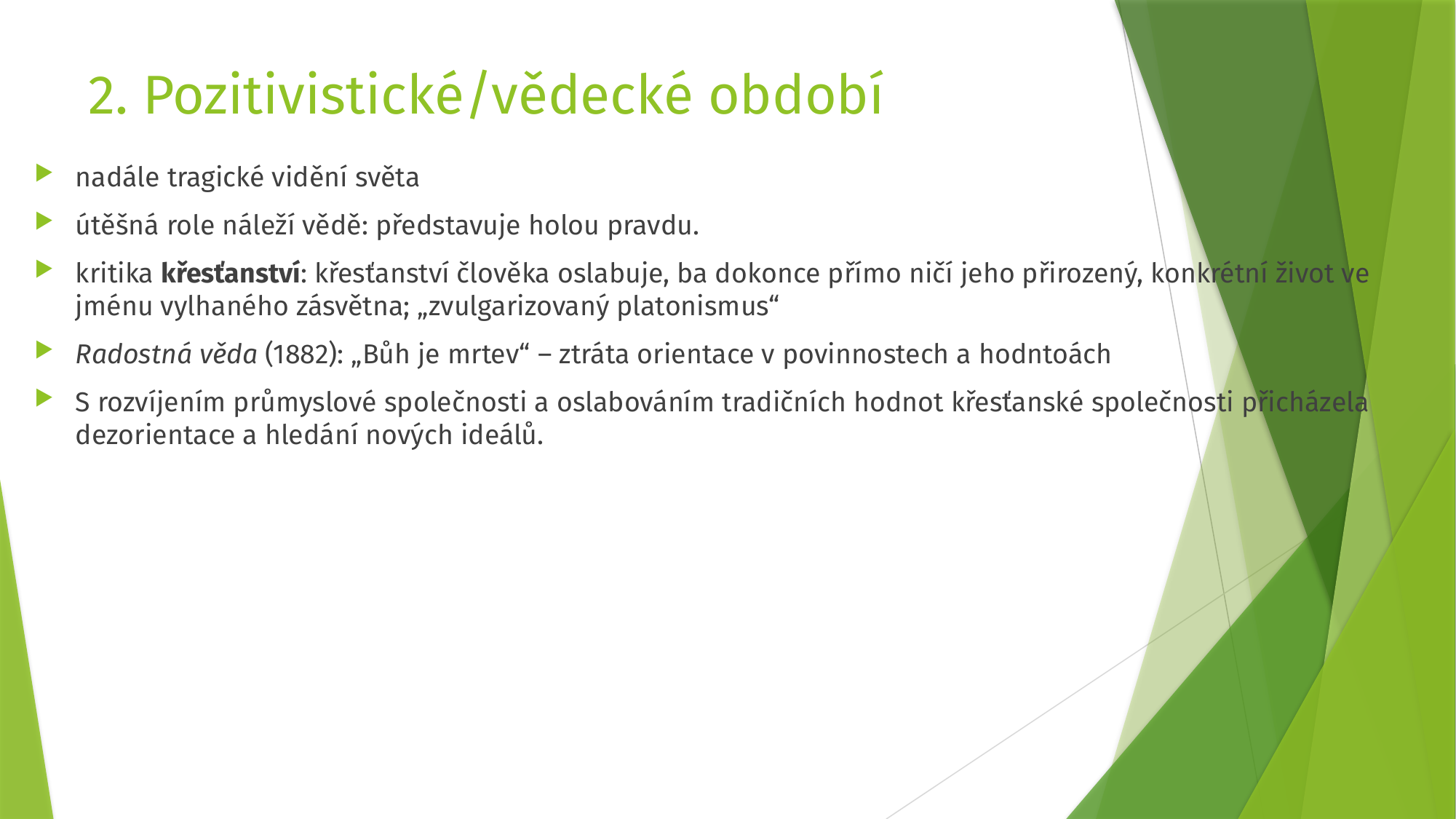

# 2. Pozitivistické/vědecké období
nadále tragické vidění světa
útěšná role náleží vědě: představuje holou pravdu.
kritika křesťanství: křesťanství člověka oslabuje, ba dokonce přímo ničí jeho přirozený, konkrétní život ve jménu vylhaného zásvětna; „zvulgarizovaný platonismus“
Radostná věda (1882): „Bůh je mrtev“ – ztráta orientace v povinnostech a hodntoách
S rozvíjením průmyslové společnosti a oslabováním tradičních hodnot křesťanské společnosti přicházela dezorientace a hledání nových ideálů.